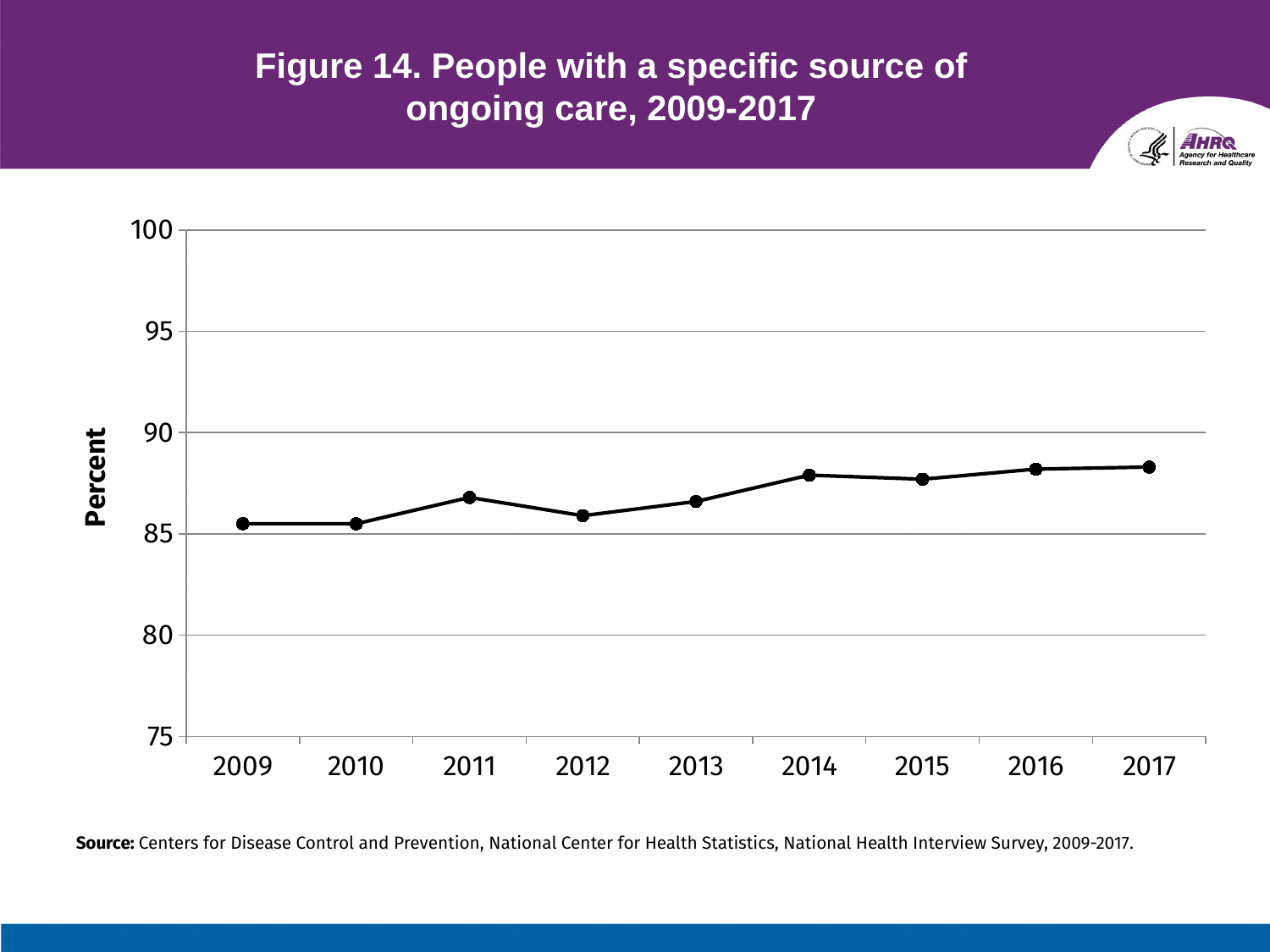

# Figure 14. People with a specific source of ongoing care, 2009-2017

### Chart

| Category | Series 1 |
|---|---|
| 2009 | 85.5 |
| 2010 | 85.5 |
| 2011 | 86.8 |
| 2012 | 85.9 |
| 2013 | 86.6 |
| 2014 | 87.9 |
| 2015 | 87.7 |
| 2016 | 88.2 |
| 2017 | 88.3 |
Source: Centers for Disease Control and Prevention, National Center for Health Statistics, National Health Interview Survey, 2009-2017.